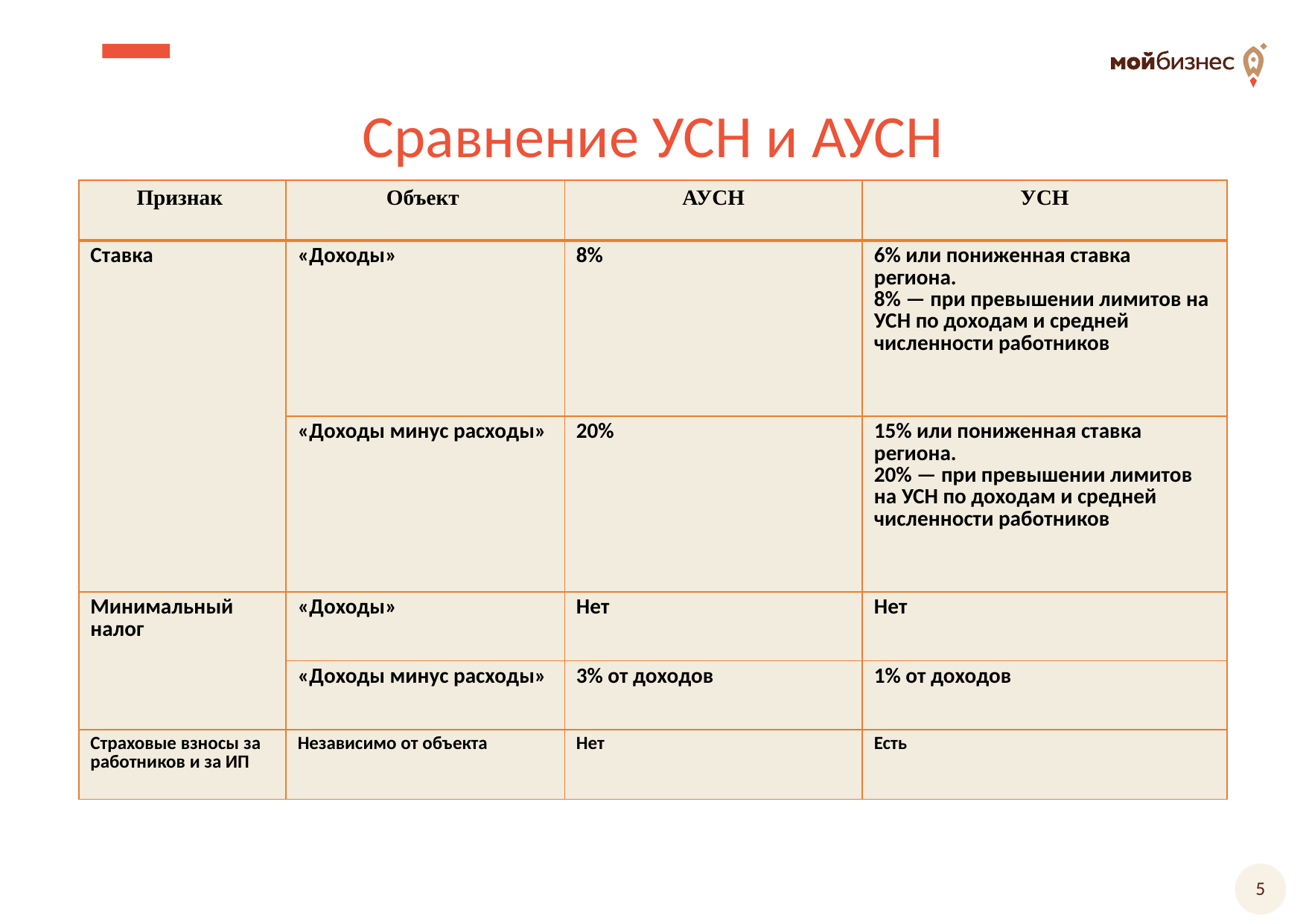

# Сравнение УСН и АУСН
| Признак | Объект | АУСН | УСН |
| --- | --- | --- | --- |
| Ставка | «Доходы» | 8% | 6% или пониженная ставка региона.  8% — при превышении лимитов на УСН по доходам и средней численности работников |
|  | «Доходы минус расходы» | 20% | 15% или пониженная ставка региона. 20% — при превышении лимитов на УСН по доходам и средней численности работников |
| Минимальный налог | «Доходы» | Нет | Нет |
|  | «Доходы минус расходы» | 3% от доходов | 1% от доходов |
| Страховые взносы за работников и за ИП | Независимо от объекта | Нет | Есть |